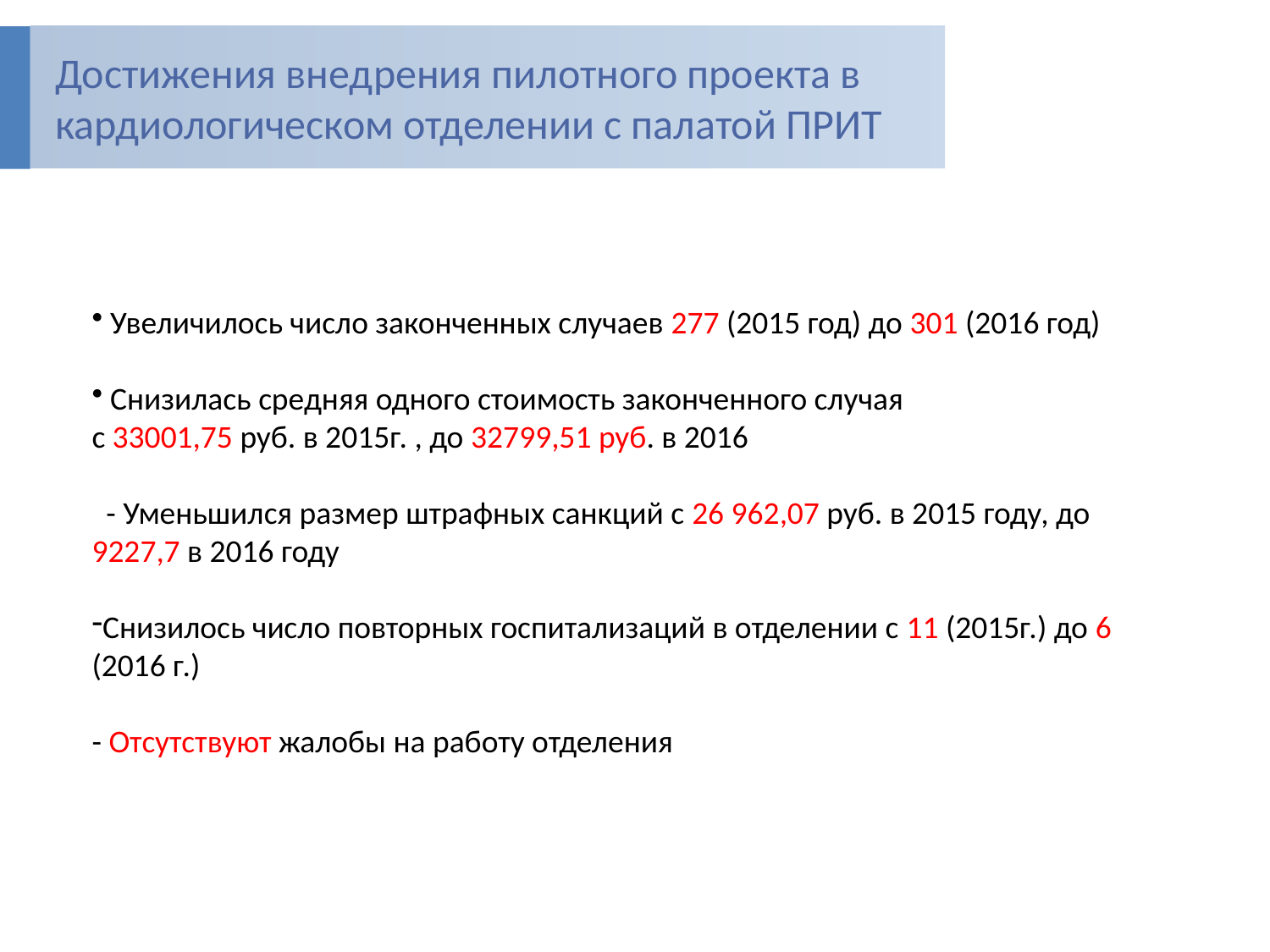

Достижения внедрения пилотного проекта в кардиологическом отделении с палатой ПРИТ

 Увеличилось число законченных случаев 277 (2015 год) до 301 (2016 год)

 Снизилась средняя одного стоимость законченного случая
с 33001,75 руб. в 2015г. , до 32799,51 руб. в 2016

  - Уменьшился размер штрафных санкций с 26 962,07 руб. в 2015 году, до 9227,7 в 2016 году

Снизилось число повторных госпитализаций в отделении с 11 (2015г.) до 6 (2016 г.)

- Отсутствуют жалобы на работу отделения